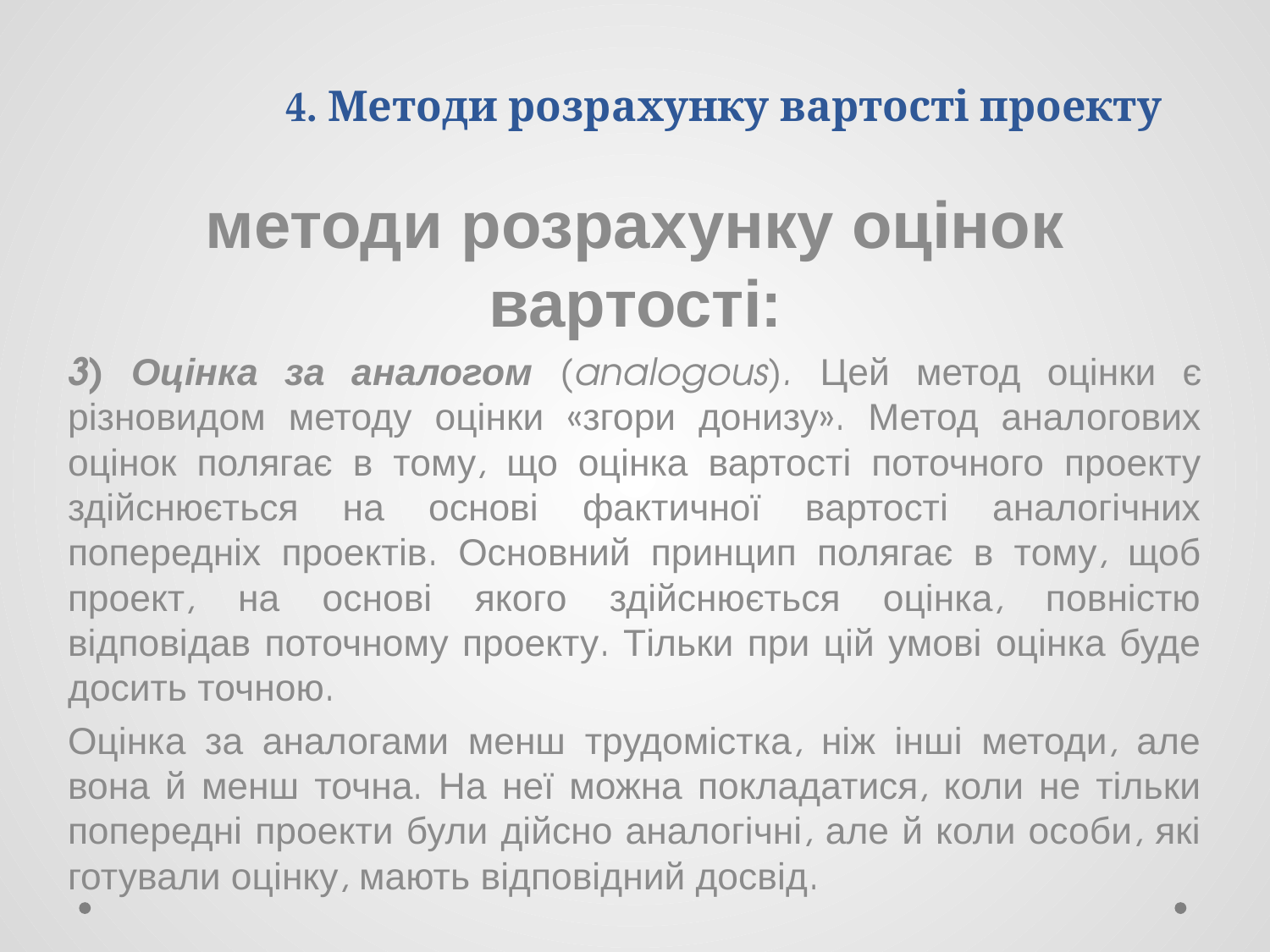

# 4. Методи розрахунку вартості проекту
методи розрахунку оцінок вартості:
3) Оцінка за аналогом (analogous). Цей метод оцінки є різновидом методу оцінки «згори донизу». Метод аналогових оцінок полягає в тому, що оцінка вартості поточного проекту здійснюється на основі фактичної вартості аналогічних попередніх проектів. Основний принцип полягає в тому, щоб проект, на основі якого здійснюється оцінка, повністю відповідав поточному проекту. Тільки при цій умові оцінка буде досить точною.
Оцінка за аналогами менш трудомістка, ніж інші методи, але вона й менш точна. На неї можна покладатися, коли не тільки попередні проекти були дійсно аналогічні, але й коли особи, які готували оцінку, мають відповідний досвід.